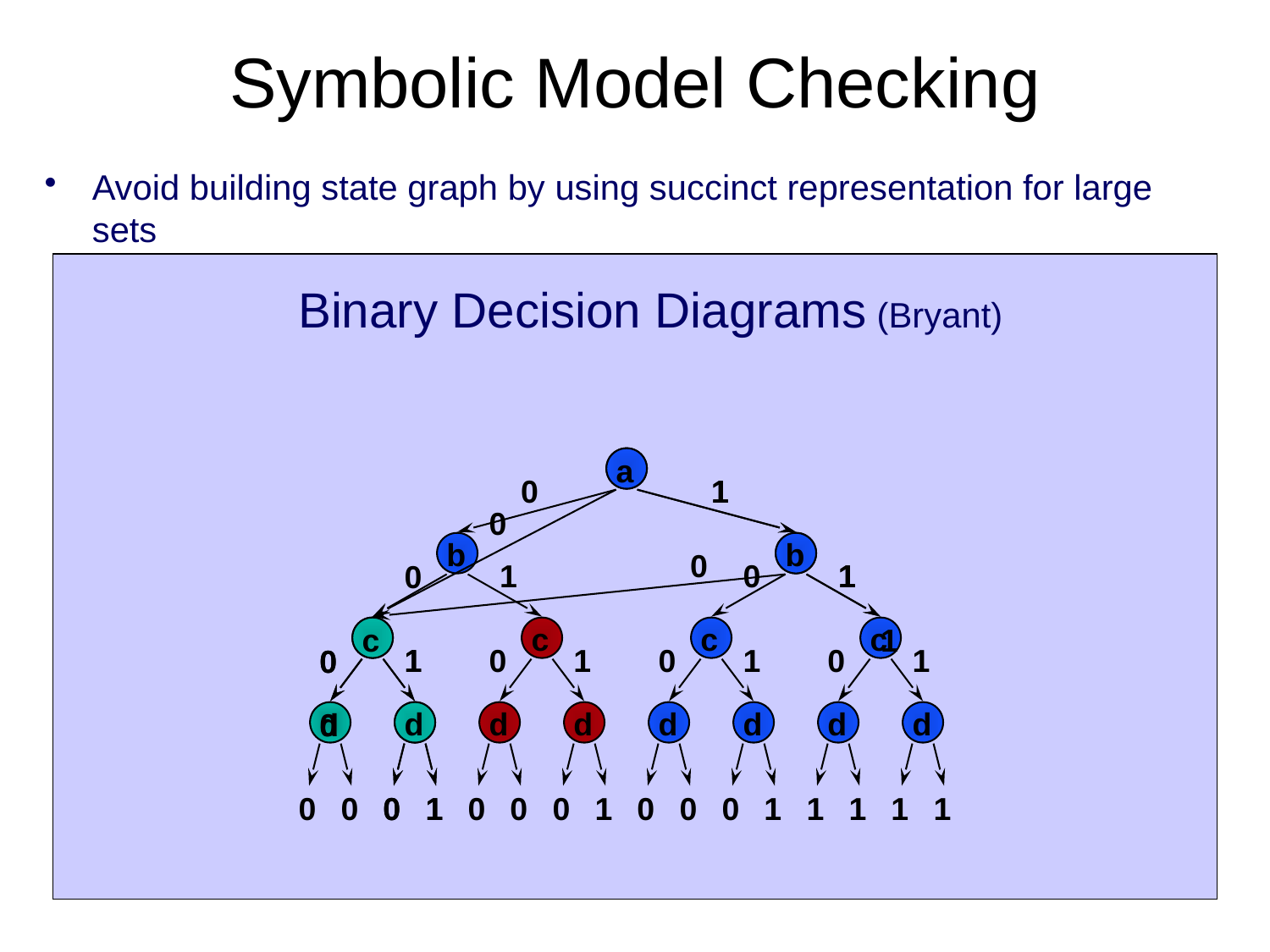

# Symbolic Model Checking
Avoid building state graph by using succinct representation for large sets

Binary Decision Diagrams (Bryant)
a

0
1

b
b

1
0
1
0

c
c
c
c

1
0
1
0
1
0
1
0

d
d
d
d
d
d
d
d

0
0
0
1
0
0
0
1
0
0
0
1
1
1
1
1
a

1

0
b

0
1

c
1

1
0

d
0

0
1